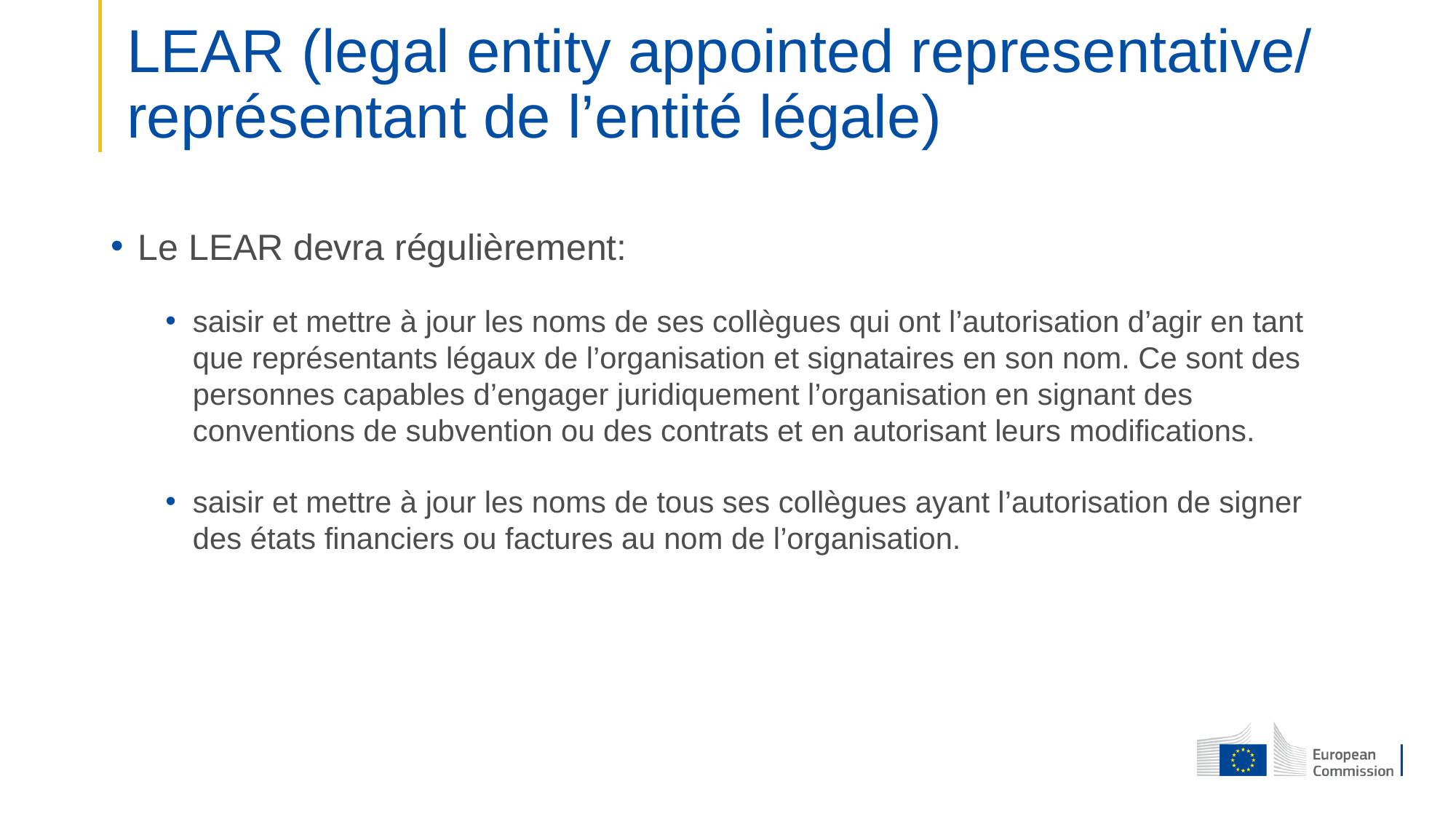

# LEAR (legal entity appointed representative/ représentant de l’entité légale)
Le LEAR devra régulièrement:
saisir et mettre à jour les noms de ses collègues qui ont l’autorisation d’agir en tant que représentants légaux de l’organisation et signataires en son nom. Ce sont des personnes capables d’engager juridiquement l’organisation en signant des conventions de subvention ou des contrats et en autorisant leurs modifications.
saisir et mettre à jour les noms de tous ses collègues ayant l’autorisation de signer des états financiers ou factures au nom de l’organisation.